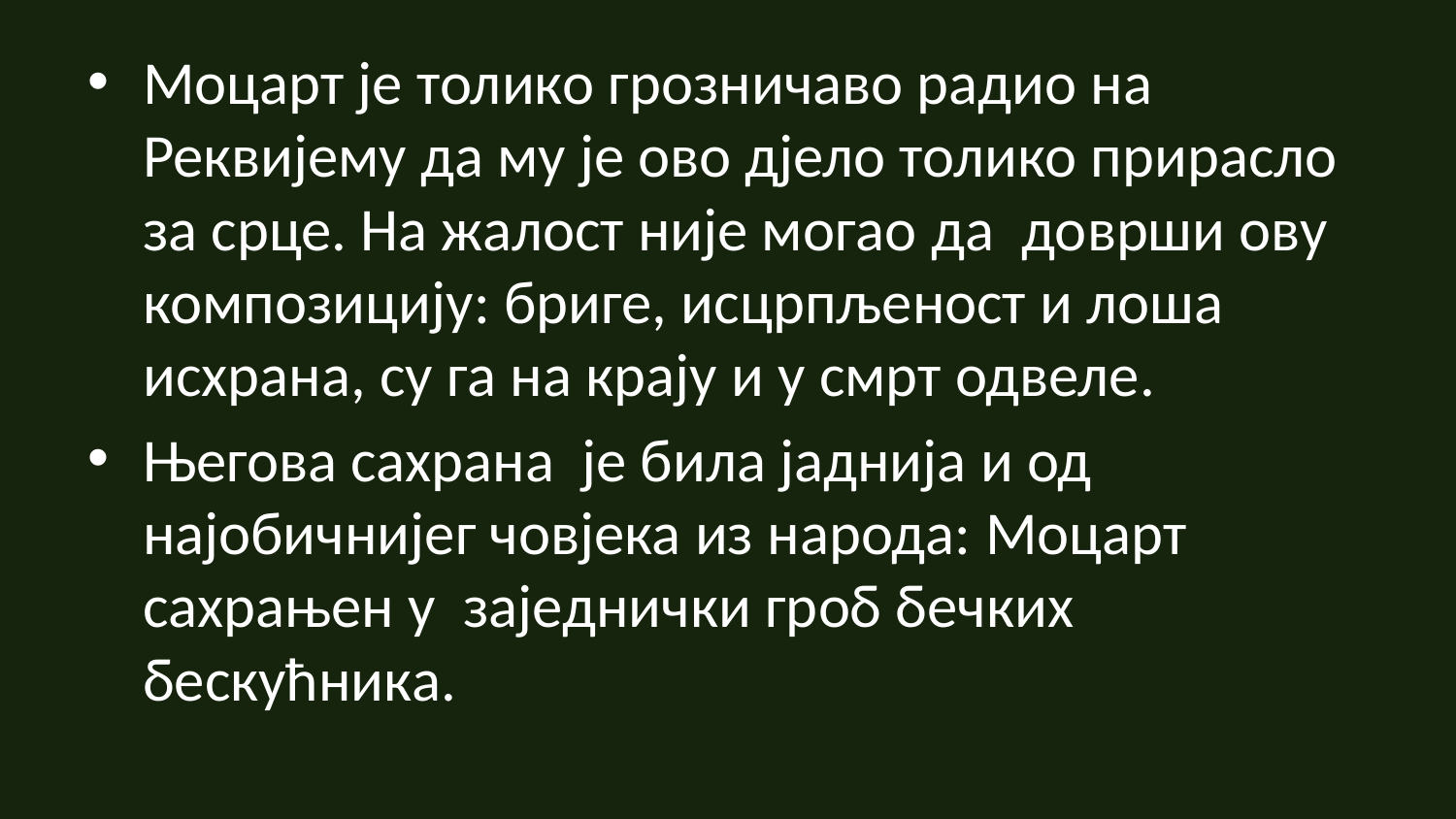

Моцарт је толико грозничаво радио на Реквијему да му је ово дјело толико прирасло за срце. На жалост није могао да  доврши ову композицију: бриге, исцрпљеност и лоша  исхрана, су га на крају и у смрт одвеле.
Његова сахрана  је била јаднија и од   најобичнијег човјека из народа: Моцарт сахрањен у  заједнички гроб бечких бескућника.